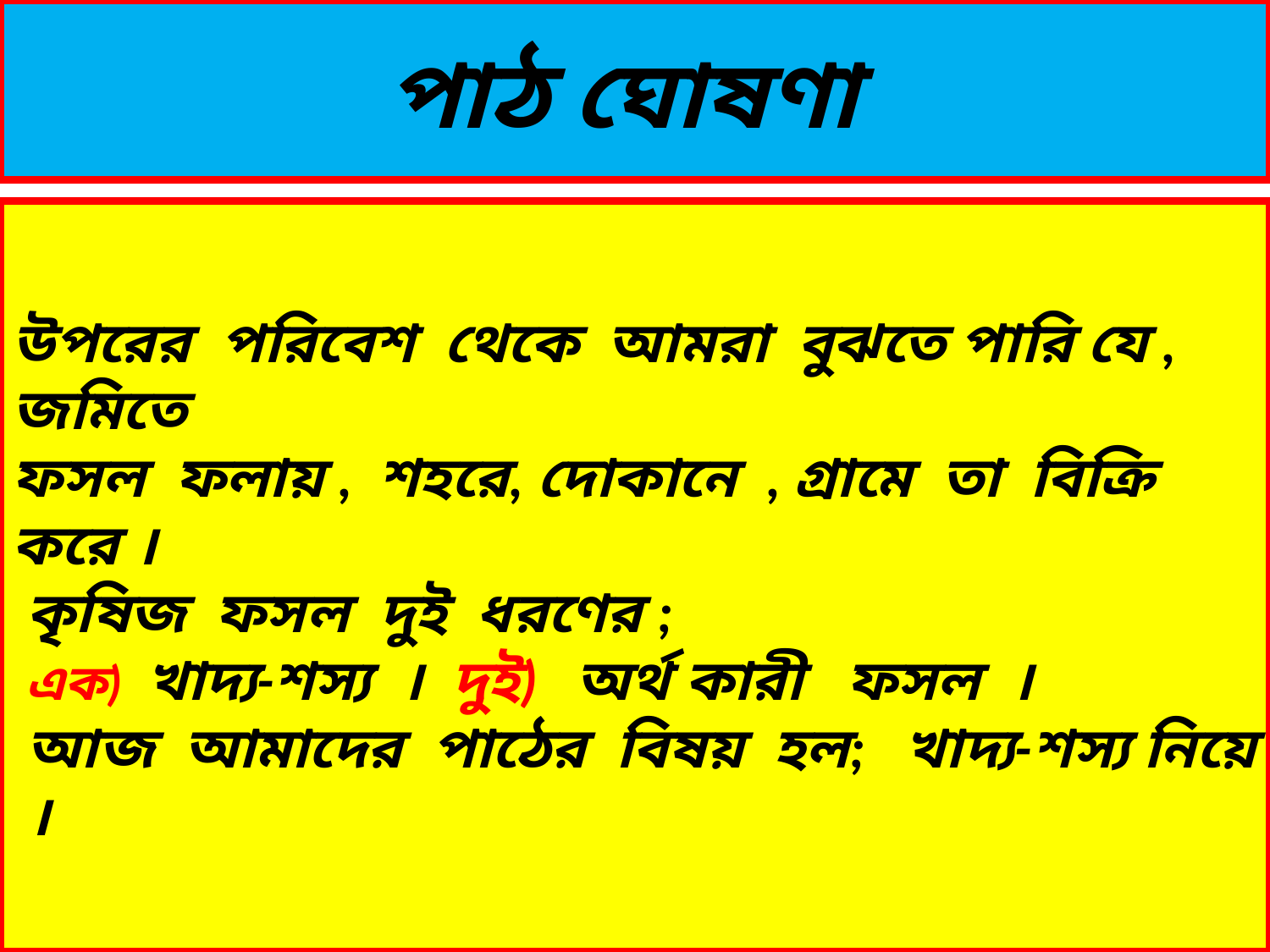

# পাঠ ঘোষণা
উপরের  পরিবেশ  থেকে  আমরা  বুঝতে পারি যে ,  জমিতে
ফসল  ফলায় ,  শহরে, দোকানে  , গ্রামে  তা  বিক্রি  করে ।
 কৃষিজ  ফসল  দুই  ধরণের ;
 এক)  খাদ্য-শস্য  ।  দুই)   অর্থ কারী   ফসল  ।
 আজ  আমাদের  পাঠের  বিষয়  হল;   খাদ্য-শস্য নিয়ে  ।